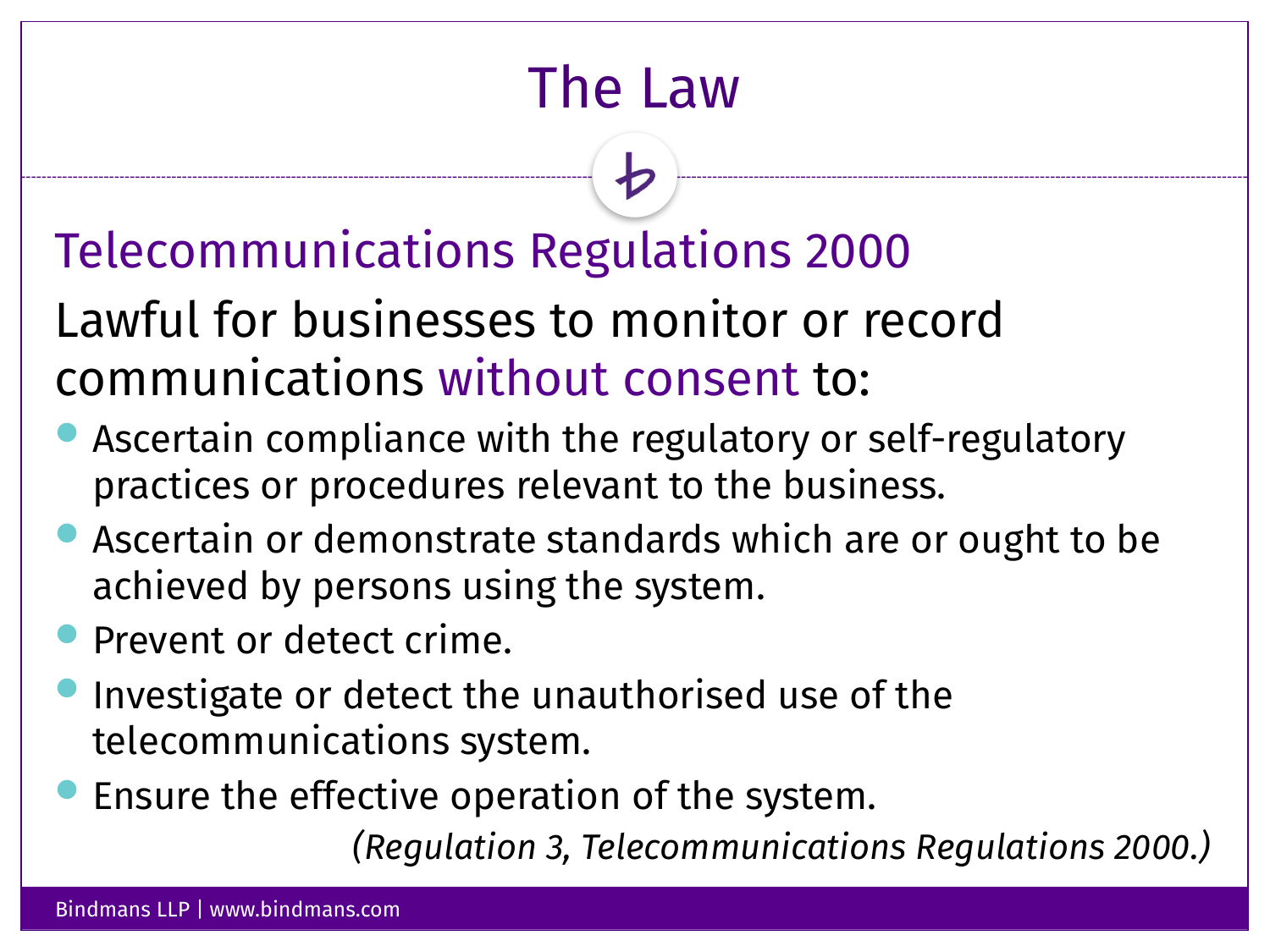

# The Law
Telecommunications Regulations 2000
Lawful for businesses to monitor or record communications without consent to:
Ascertain compliance with the regulatory or self-regulatory practices or procedures relevant to the business.
Ascertain or demonstrate standards which are or ought to be achieved by persons using the system.
Prevent or detect crime.
Investigate or detect the unauthorised use of the telecommunications system.
Ensure the effective operation of the system.
(Regulation 3, Telecommunications Regulations 2000.)

Bindmans LLP | www.bindmans.com